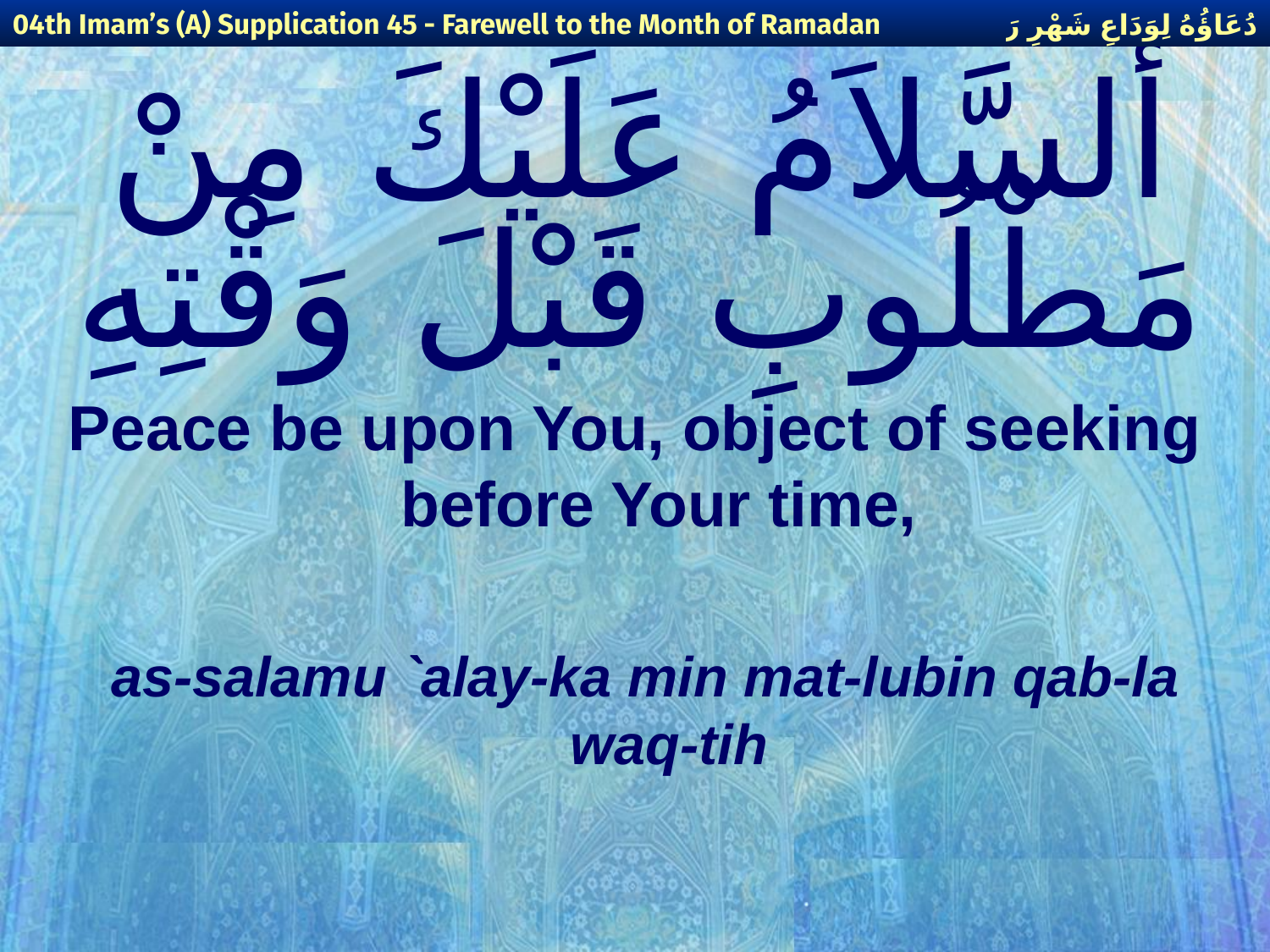

دُعَاؤُهُ لِوَدَاعِ شَهْرِ رَمَضَانَ
04th Imam’s (A) Supplication 45 - Farewell to the Month of Ramadan
# أَلسَّلاَمُ عَلَيْكَ مِنْ مَطْلُوبِ قَبْلَ وَقْتِهِ
Peace be upon You, object of seeking before Your time,
as-salamu `alay-ka min mat-lubin qab-la waq-tih